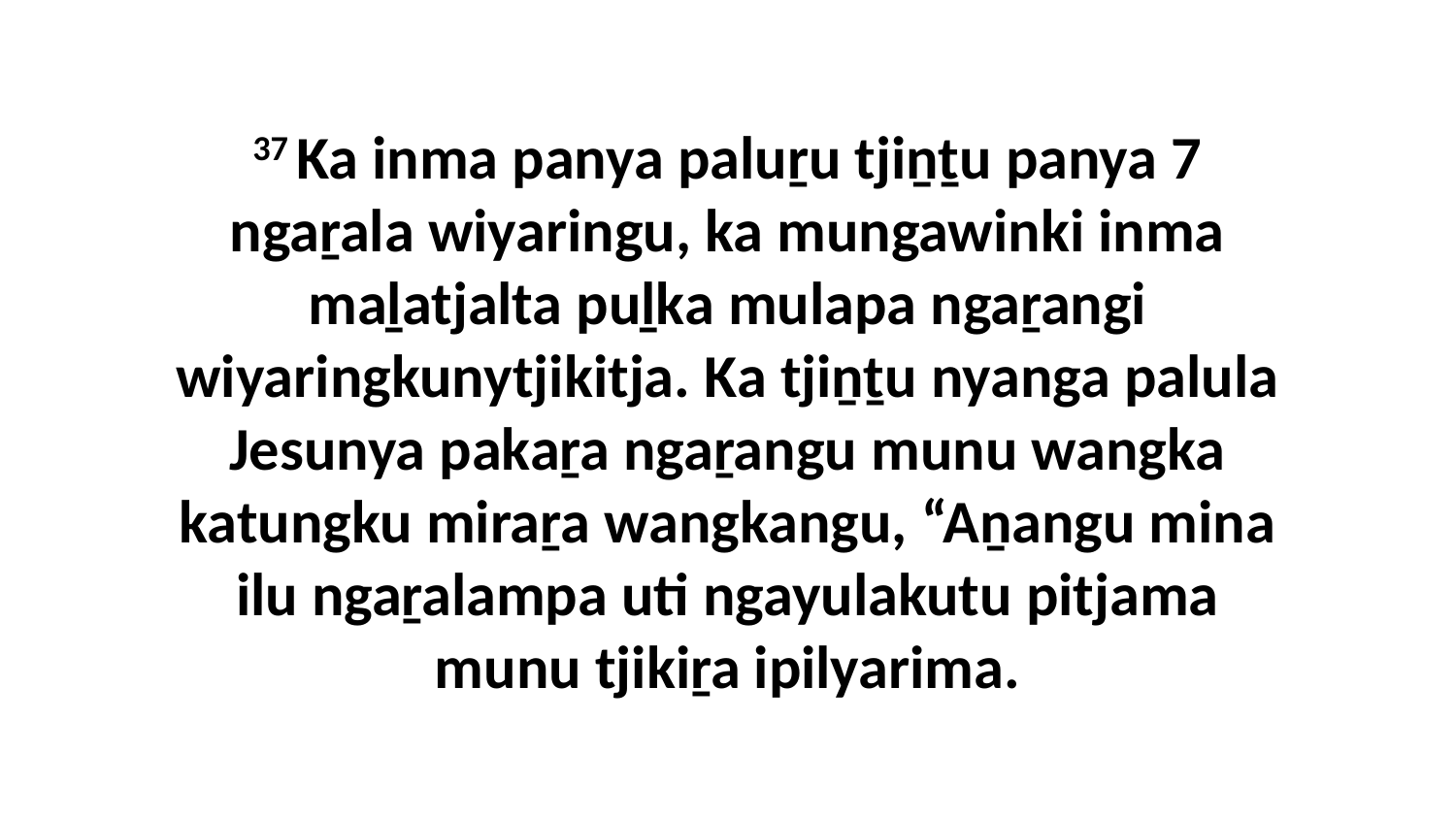

37 Ka inma panya paluṟu tjiṉṯu panya 7 ngaṟala wiyaringu, ka mungawinki inma maḻatjalta puḻka mulapa ngaṟangi wiyaringkunytjikitja. Ka tjiṉṯu nyanga palula Jesunya pakaṟa ngaṟangu munu wangka katungku miraṟa wangkangu, “Aṉangu mina ilu ngaṟalampa uti ngayulakutu pitjama munu tjikiṟa ipilyarima.